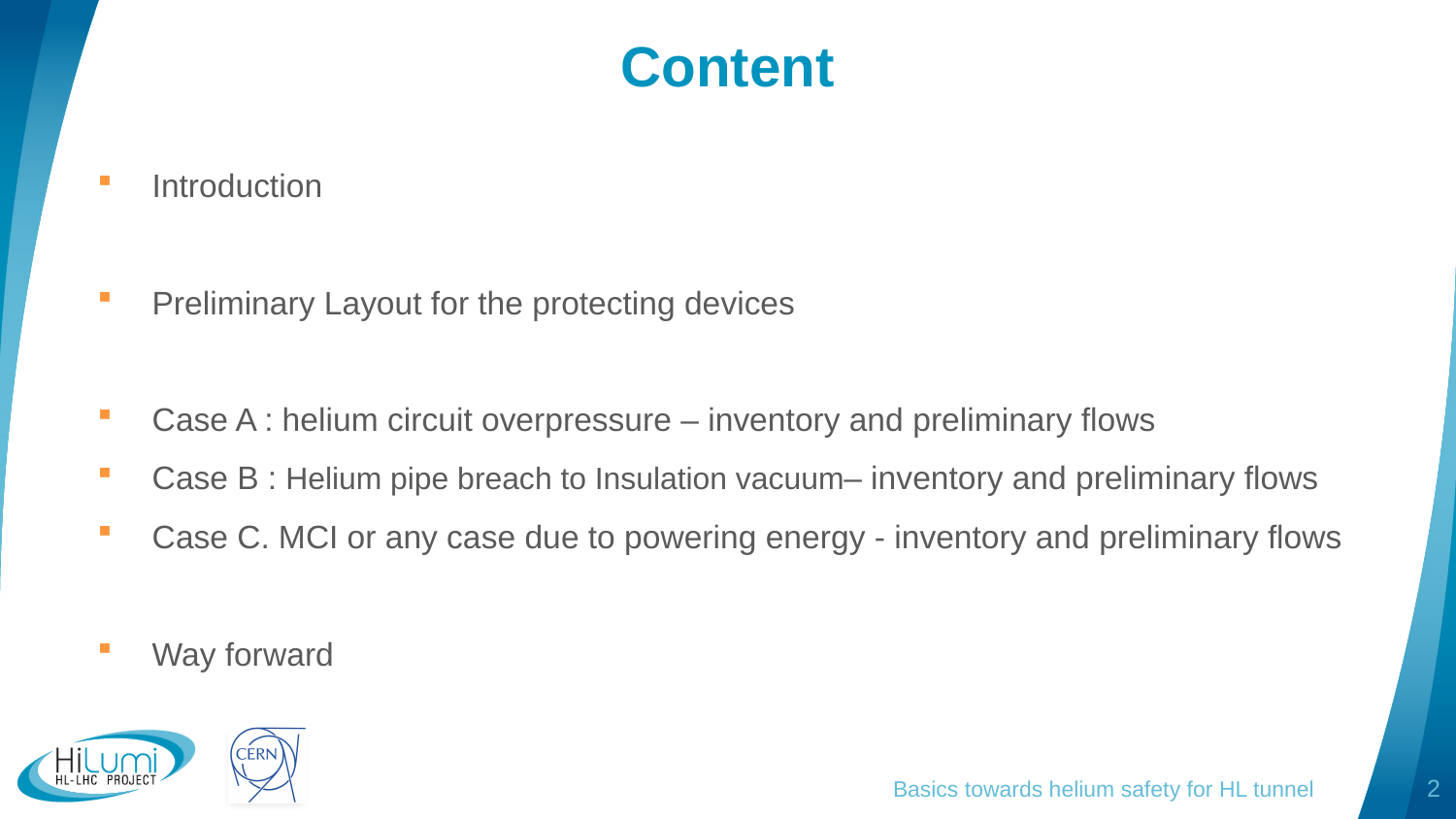

# Content
Introduction

Preliminary Layout for the protecting devices

Case A : helium circuit overpressure – inventory and preliminary flows
Case B : Helium pipe breach to Insulation vacuum– inventory and preliminary flows
Case C. MCI or any case due to powering energy - inventory and preliminary flows

Way forward
2
Basics towards helium safety for HL tunnel